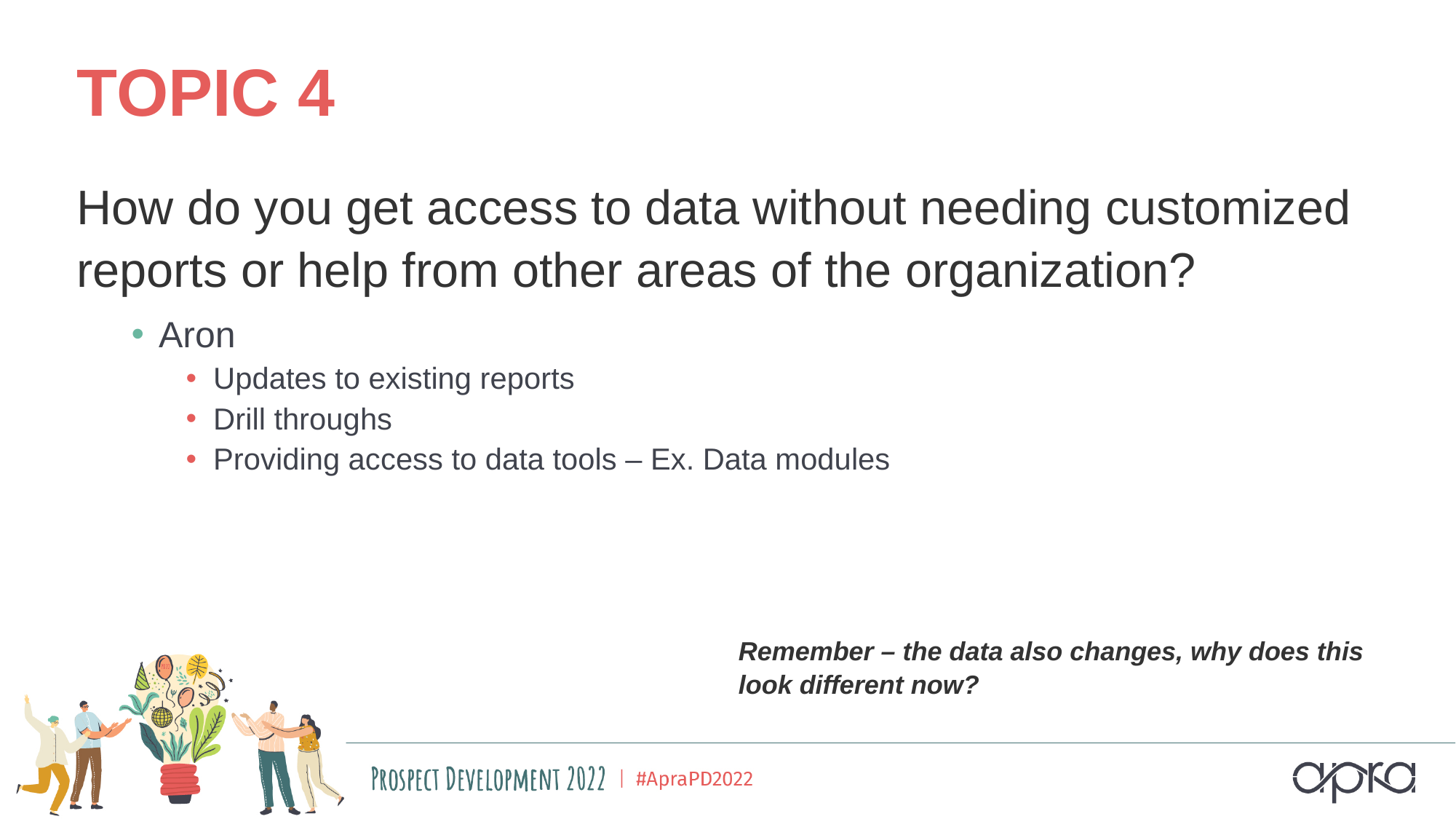

# TOPIC 4
How do you get access to data without needing customized reports or help from other areas of the organization?
Aron
Updates to existing reports
Drill throughs
Providing access to data tools – Ex. Data modules

Remember – the data also changes, why does this look different now?